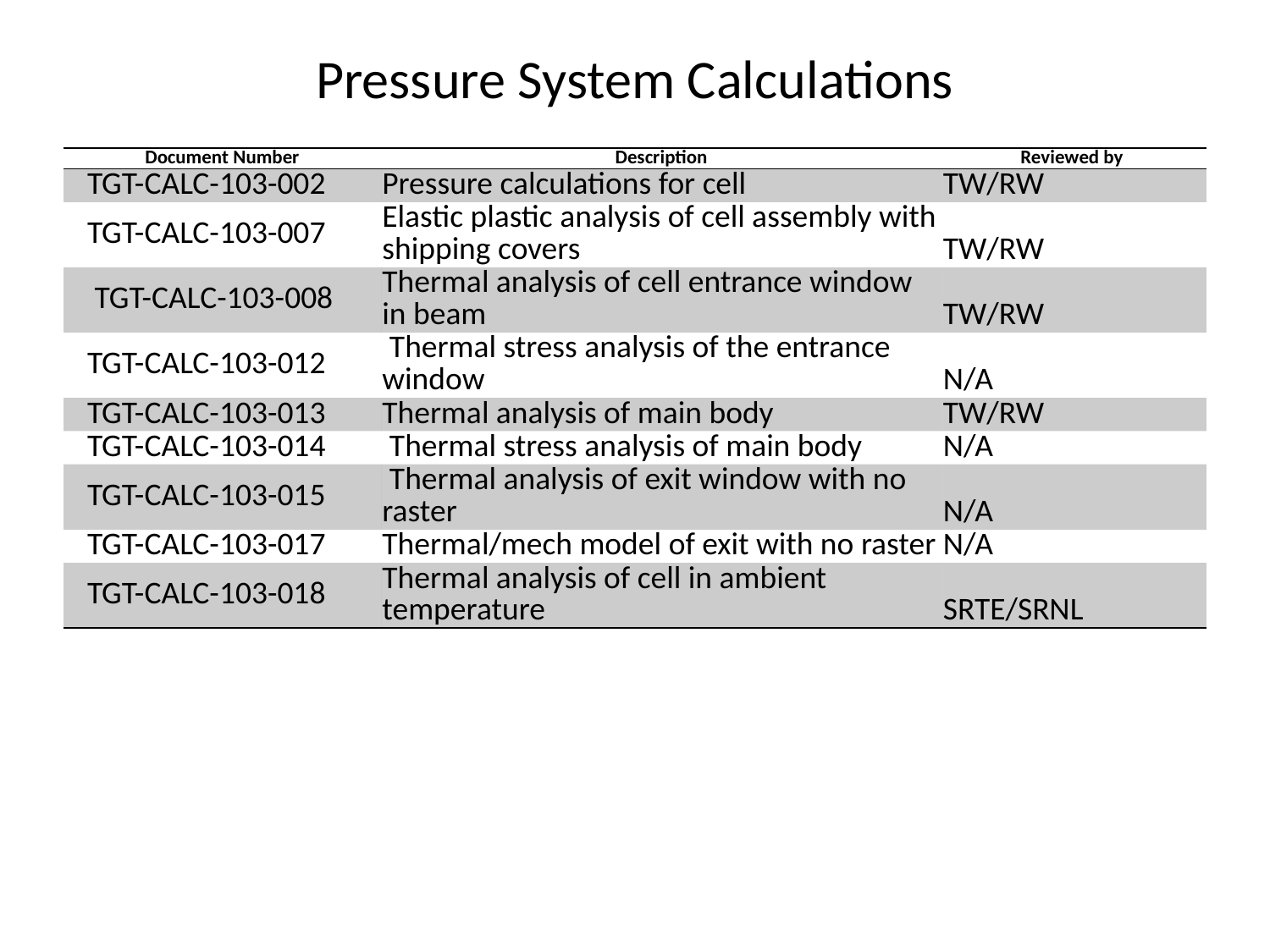

# Pressure System Calculations
| Document Number | Description | Reviewed by |
| --- | --- | --- |
| TGT-CALC-103-002 | Pressure calculations for cell | TW/RW |
| TGT-CALC-103-007 | Elastic plastic analysis of cell assembly with shipping covers | TW/RW |
| TGT-CALC-103-008 | Thermal analysis of cell entrance window in beam | TW/RW |
| TGT-CALC-103-012 | Thermal stress analysis of the entrance window | N/A |
| TGT-CALC-103-013 | Thermal analysis of main body | TW/RW |
| TGT-CALC-103-014 | Thermal stress analysis of main body | N/A |
| TGT-CALC-103-015 | Thermal analysis of exit window with no raster | N/A |
| TGT-CALC-103-017 | Thermal/mech model of exit with no raster | N/A |
| TGT-CALC-103-018 | Thermal analysis of cell in ambient temperature | SRTE/SRNL |